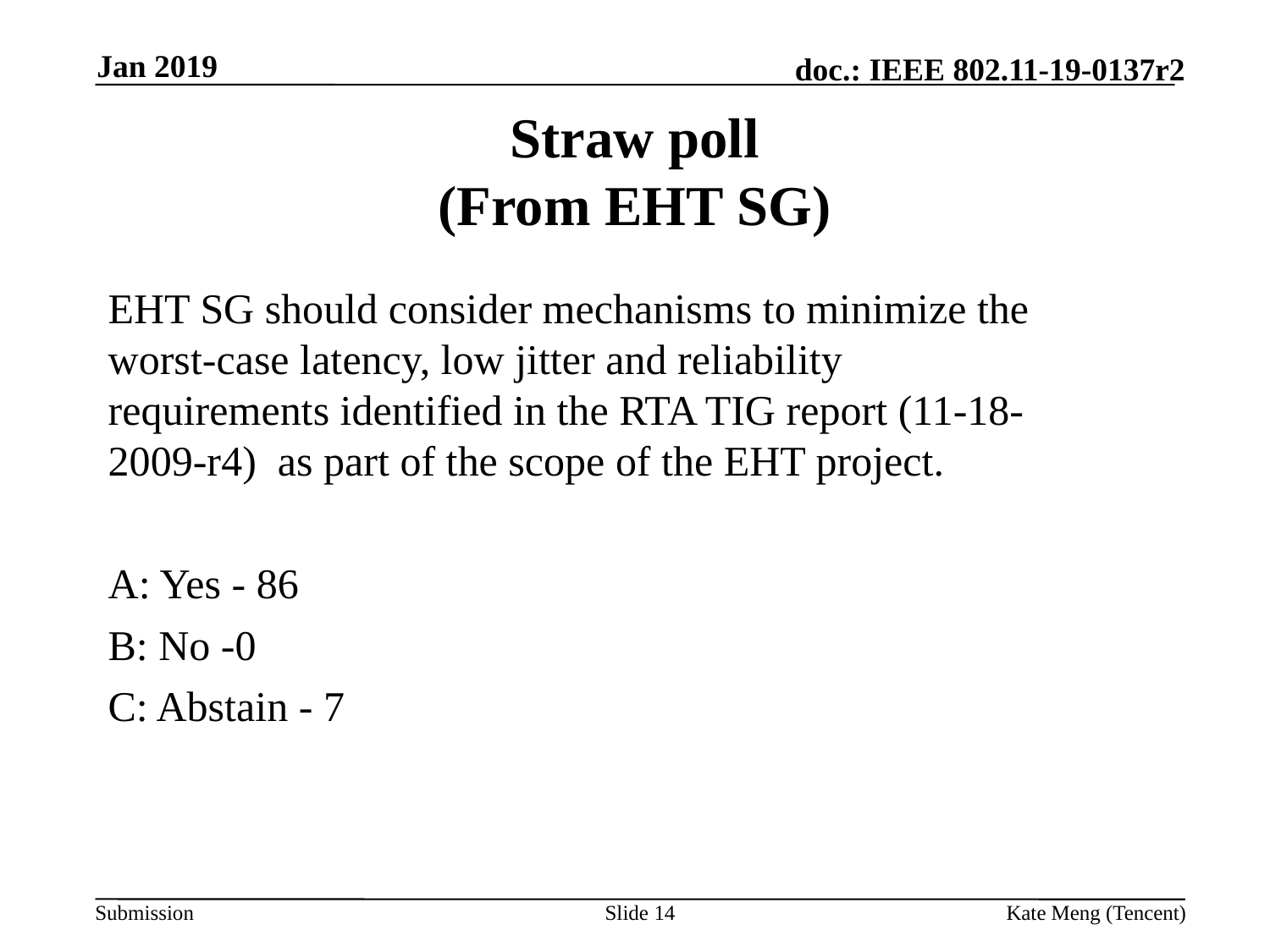

Jan 2019
# Straw poll (From EHT SG)
EHT SG should consider mechanisms to minimize the worst-case latency, low jitter and reliability requirements identified in the RTA TIG report (11-18-2009-r4)  as part of the scope of the EHT project.

A: Yes - 86
B: No -0
C: Abstain - 7

Slide 14
Kate Meng (Tencent)